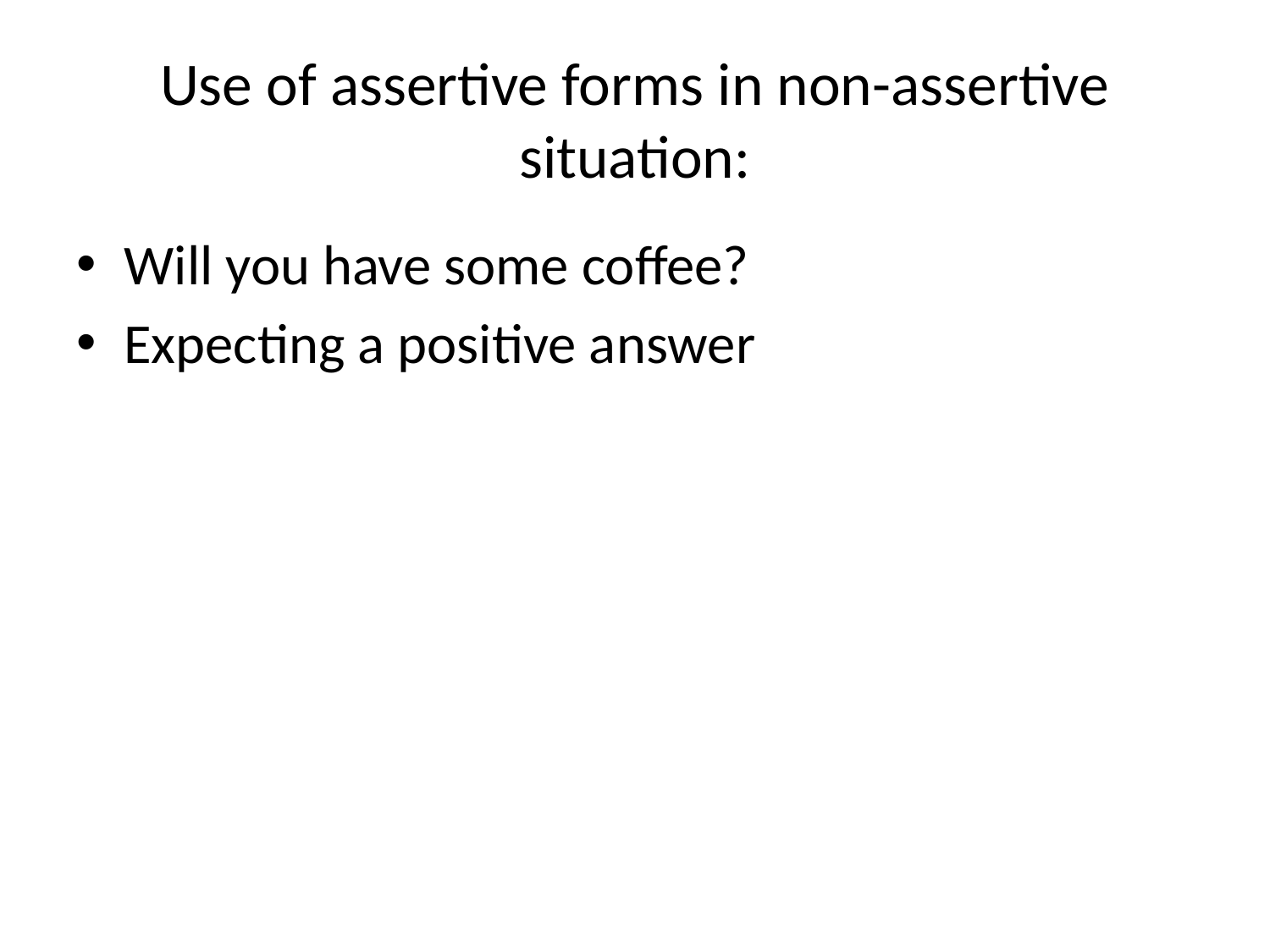

# Use of assertive forms in non-assertive situation:
Will you have some coffee?
Expecting a positive answer